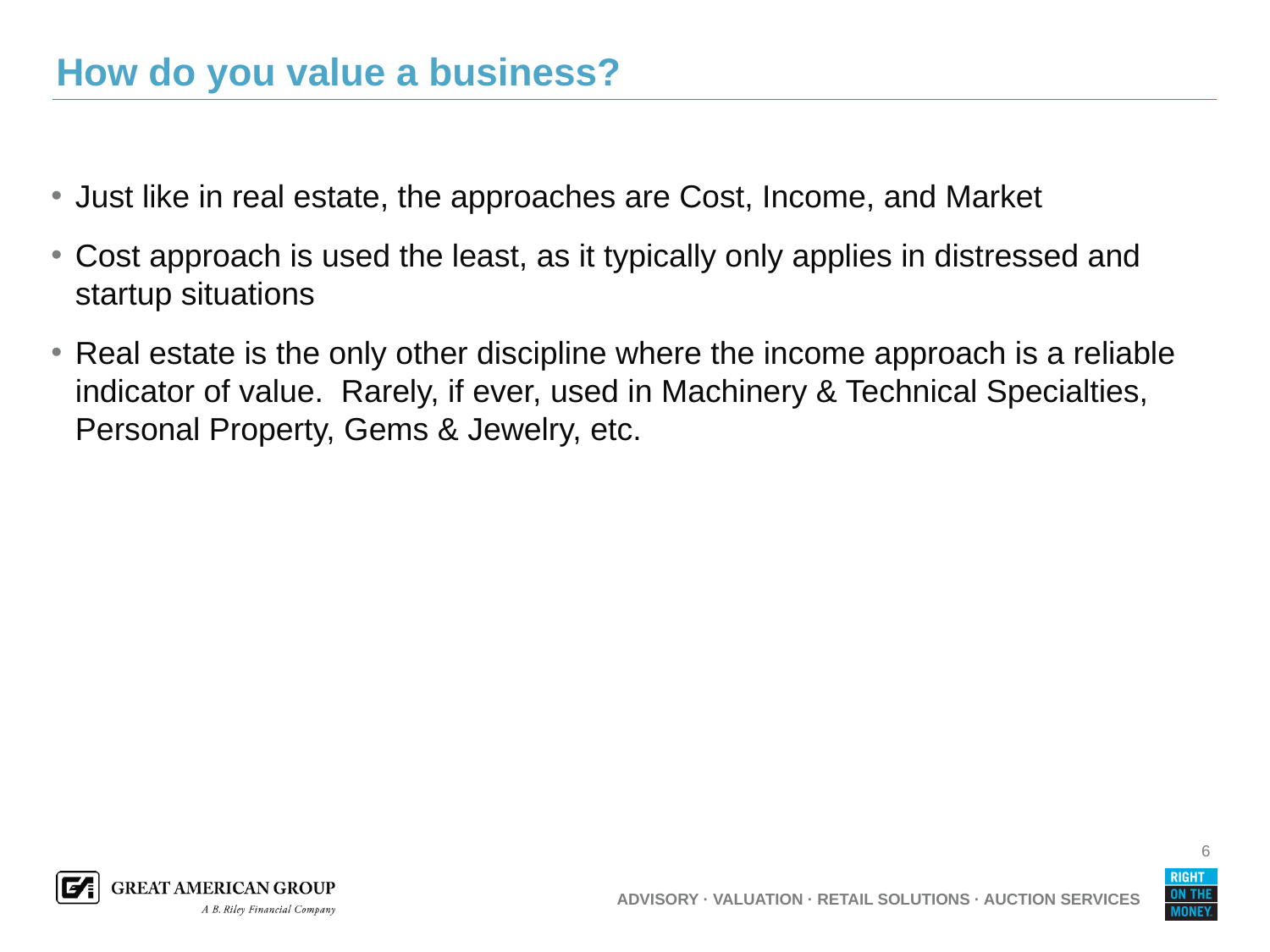

# How do you value a business?
Just like in real estate, the approaches are Cost, Income, and Market
Cost approach is used the least, as it typically only applies in distressed and startup situations
Real estate is the only other discipline where the income approach is a reliable indicator of value.  Rarely, if ever, used in Machinery & Technical Specialties, Personal Property, Gems & Jewelry, etc.

6